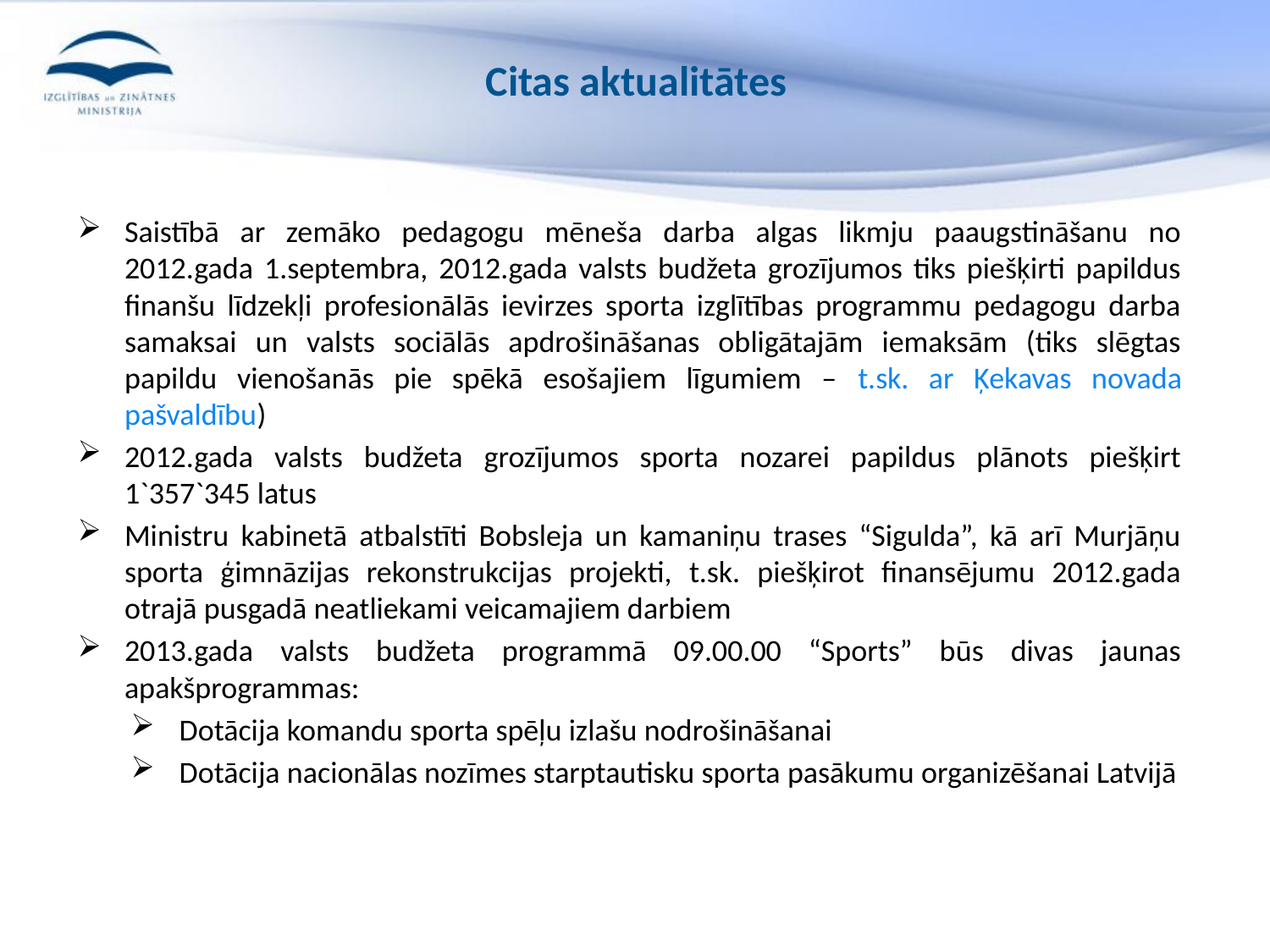

# Citas aktualitātes
Saistībā ar zemāko pedagogu mēneša darba algas likmju paaugstināšanu no 2012.gada 1.septembra, 2012.gada valsts budžeta grozījumos tiks piešķirti papildus finanšu līdzekļi profesionālās ievirzes sporta izglītības programmu pedagogu darba samaksai un valsts sociālās apdrošināšanas obligātajām iemaksām (tiks slēgtas papildu vienošanās pie spēkā esošajiem līgumiem – t.sk. ar Ķekavas novada pašvaldību)
2012.gada valsts budžeta grozījumos sporta nozarei papildus plānots piešķirt 1`357`345 latus
Ministru kabinetā atbalstīti Bobsleja un kamaniņu trases “Sigulda”, kā arī Murjāņu sporta ģimnāzijas rekonstrukcijas projekti, t.sk. piešķirot finansējumu 2012.gada otrajā pusgadā neatliekami veicamajiem darbiem
2013.gada valsts budžeta programmā 09.00.00 “Sports” būs divas jaunas apakšprogrammas:
Dotācija komandu sporta spēļu izlašu nodrošināšanai
Dotācija nacionālas nozīmes starptautisku sporta pasākumu organizēšanai Latvijā